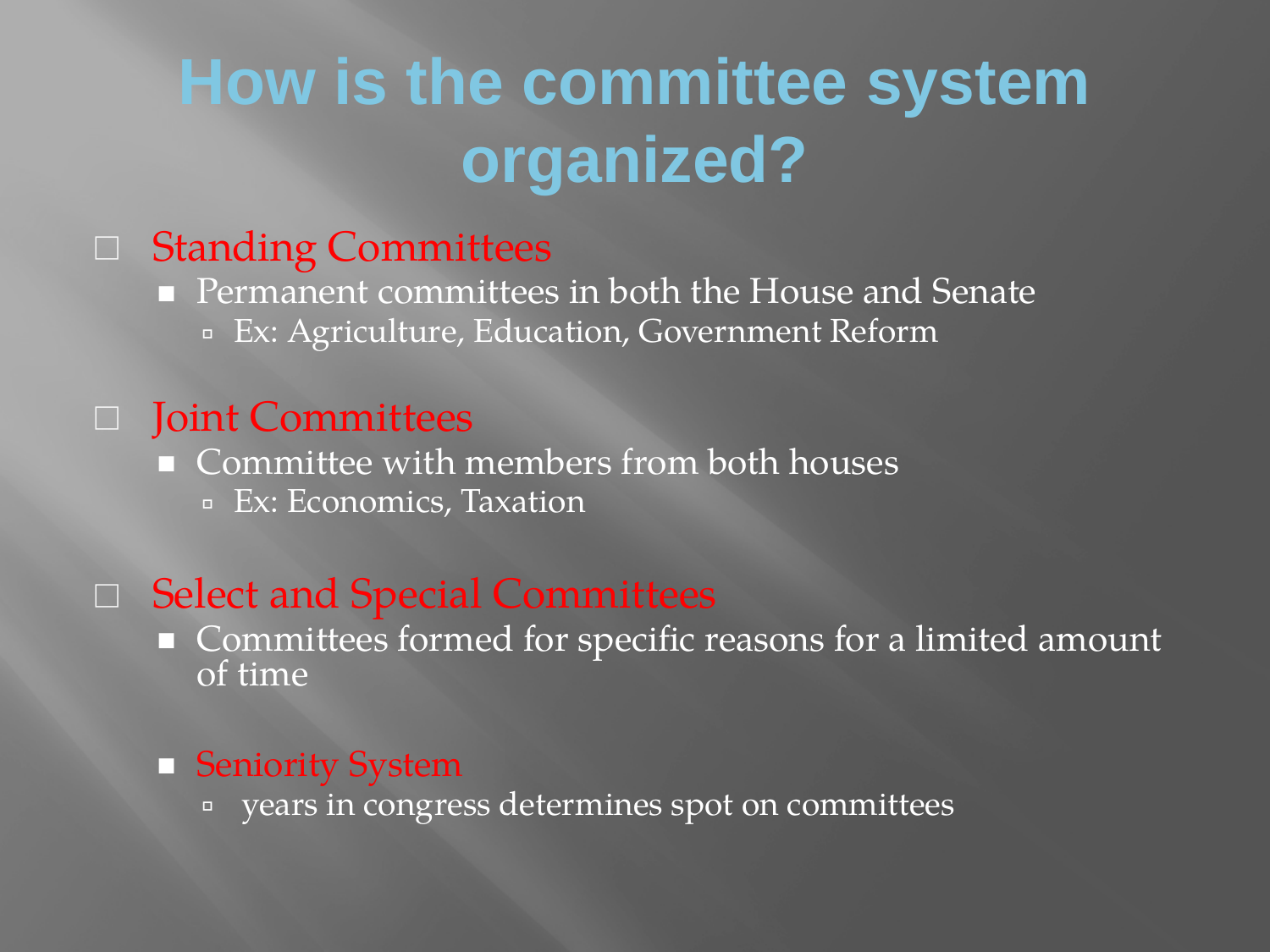

# How is the committee system organized?
Standing Committees
Permanent committees in both the House and Senate
Ex: Agriculture, Education, Government Reform

Joint Committees
Committee with members from both houses
Ex: Economics, Taxation

Select and Special Committees
Committees formed for specific reasons for a limited amount of time

Seniority System
 years in congress determines spot on committees